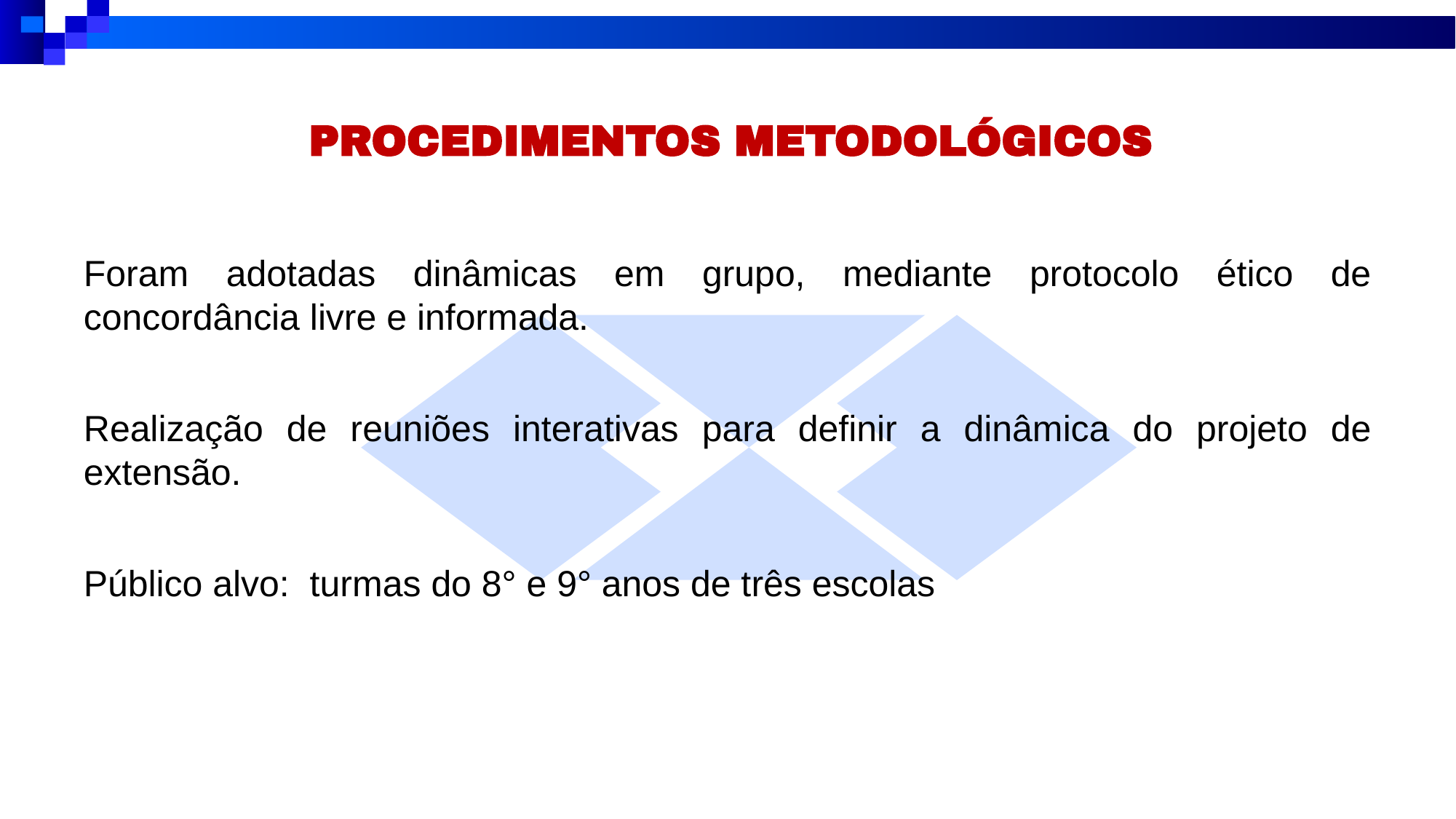

# PROCEDIMENTOS METODOLÓGICOS
Foram adotadas dinâmicas em grupo, mediante protocolo ético de concordância livre e informada.

Realização de reuniões interativas para definir a dinâmica do projeto de extensão.

Público alvo:  turmas do 8° e 9° anos de três escolas